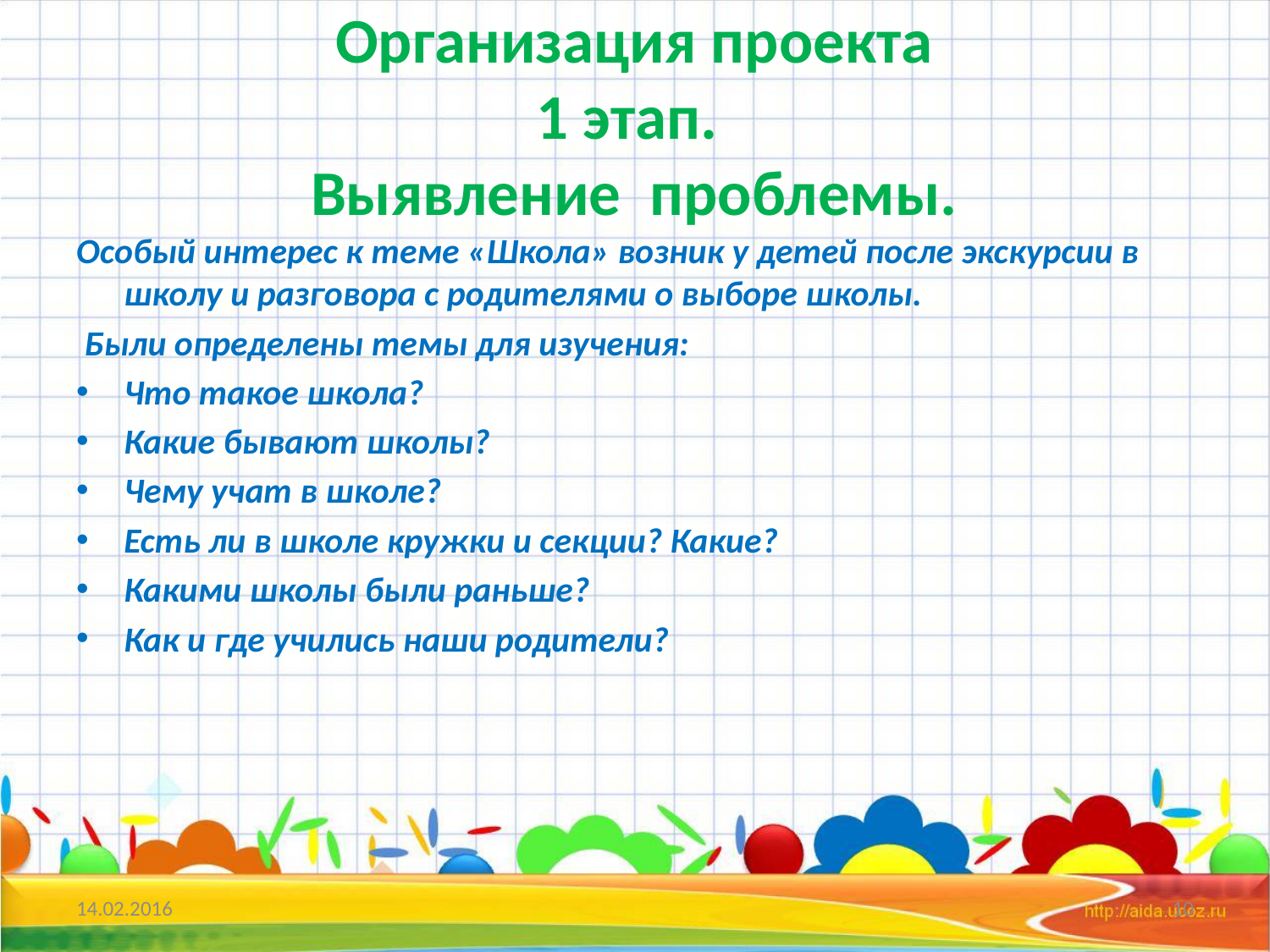

# Организация проекта 1 этап. Выявление  проблемы.
Особый интерес к теме «Школа» возник у детей после экскурсии в школу и разговора с родителями о выборе школы.
 Были определены темы для изучения:
Что такое школа?
Какие бывают школы?
Чему учат в школе?
Есть ли в школе кружки и секции? Какие?
Какими школы были раньше?
Как и где учились наши родители?

14.02.2016
10